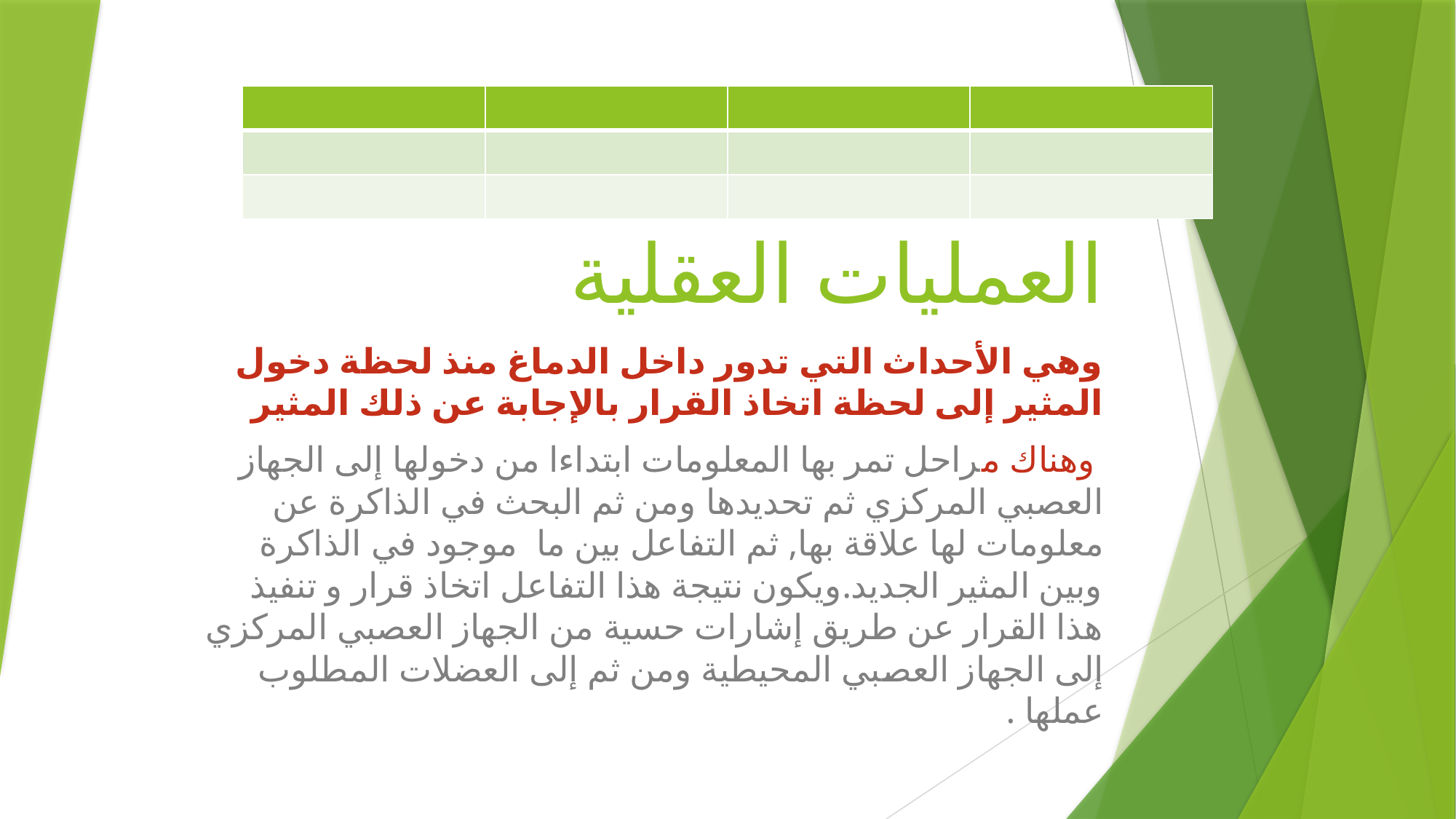

|  |  |  |  |
| --- | --- | --- | --- |
|  |  |  |  |
|  |  |  |  |
# ‏العمليات العقلية
‏وهي الأحداث التي تدور داخل الدماغ منذ لحظة دخول المثير إلى لحظة اتخاذ القرار بالإجابة عن ذلك المثير
 ‏‏وهناك مراحل تمر بها المعلومات ابتداءا من دخولها إلى الجهاز العصبي المركزي ثم تحديدها ‏ومن ثم البحث في الذاكرة عن معلومات لها علاقة بها, ‏ثم التفاعل بين ما  موجود في ‏الذاكرة وبين المثير الجديد.‏ويكون نتيجة هذا التفاعل اتخاذ قرار و تنفيذ هذا القرار عن طريق إشارات حسية من الجهاز العصبي المركزي إلى الجهاز العصبي المحيطية ومن ثم إلى العضلات المطلوب عملها .